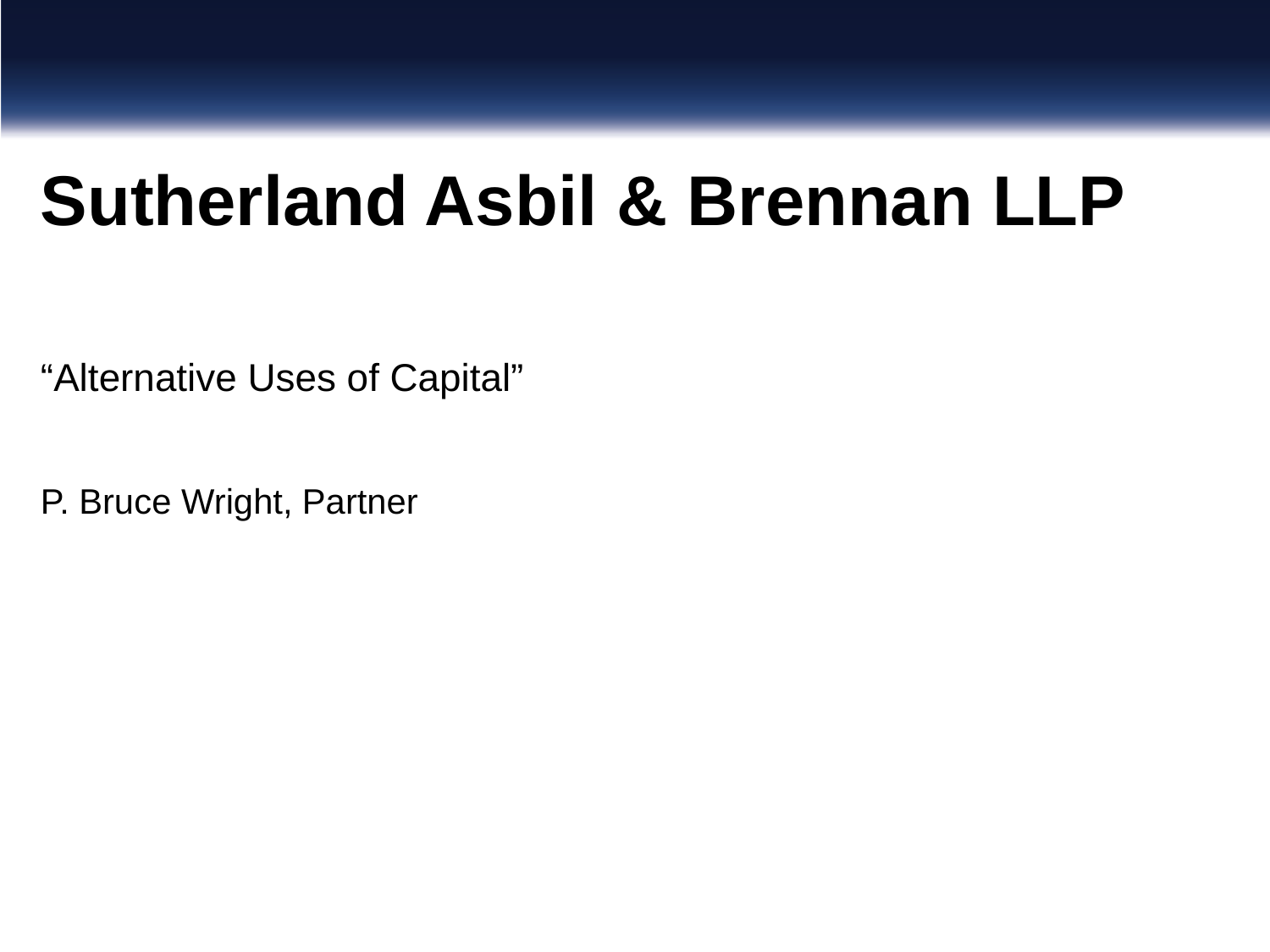

Sutherland Asbil & Brennan LLP

“Alternative Uses of Capital”

P. Bruce Wright, Partner